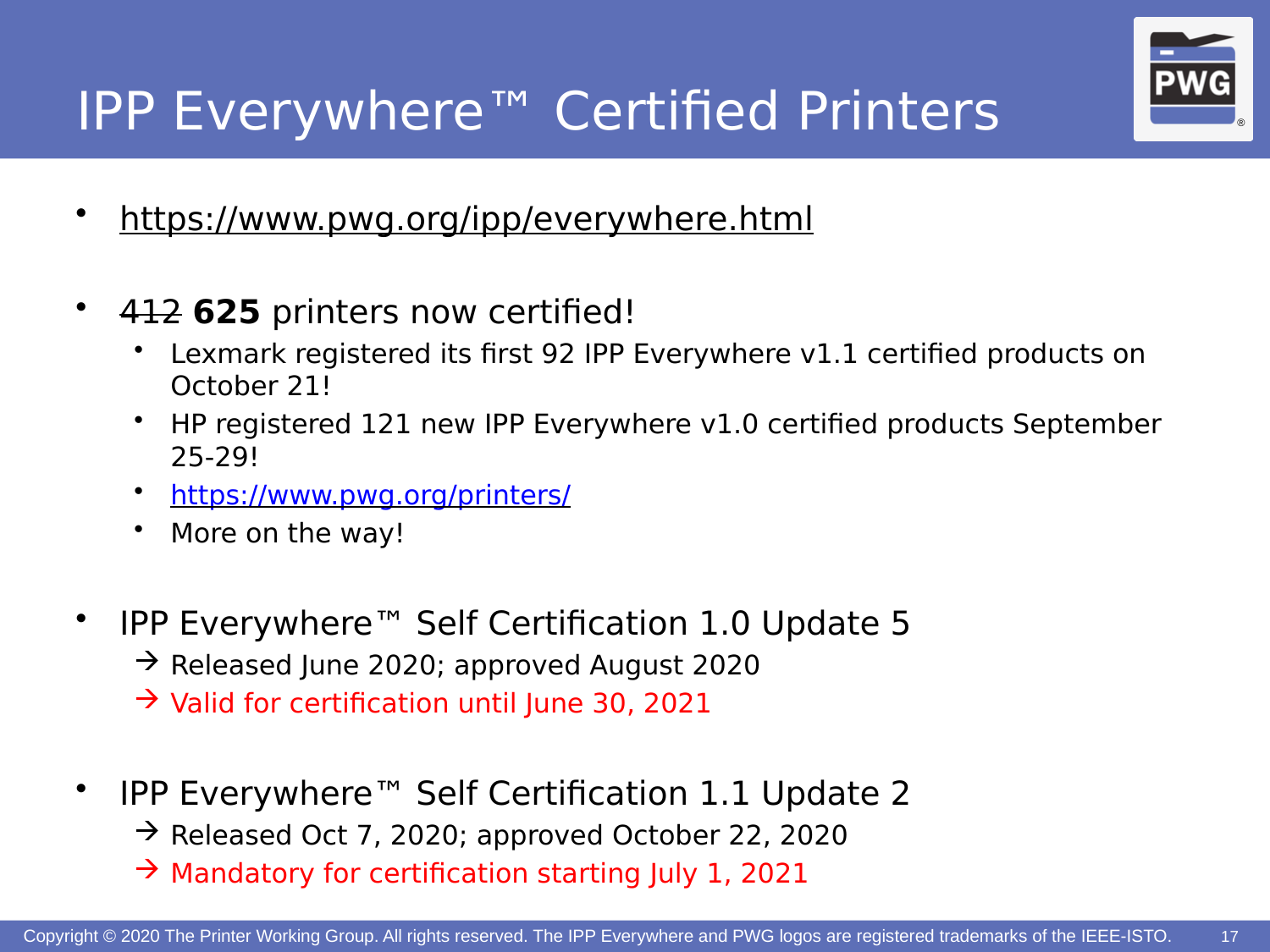

# IPP Everywhere™ Certified Printers
https://www.pwg.org/ipp/everywhere.html

412 625 printers now certified!
Lexmark registered its first 92 IPP Everywhere v1.1 certified products on October 21!
HP registered 121 new IPP Everywhere v1.0 certified products September 25-29!
https://www.pwg.org/printers/
More on the way!

IPP Everywhere™ Self Certification 1.0 Update 5
Released June 2020; approved August 2020
Valid for certification until June 30, 2021

IPP Everywhere™ Self Certification 1.1 Update 2
Released Oct 7, 2020; approved October 22, 2020
Mandatory for certification starting July 1, 2021

17